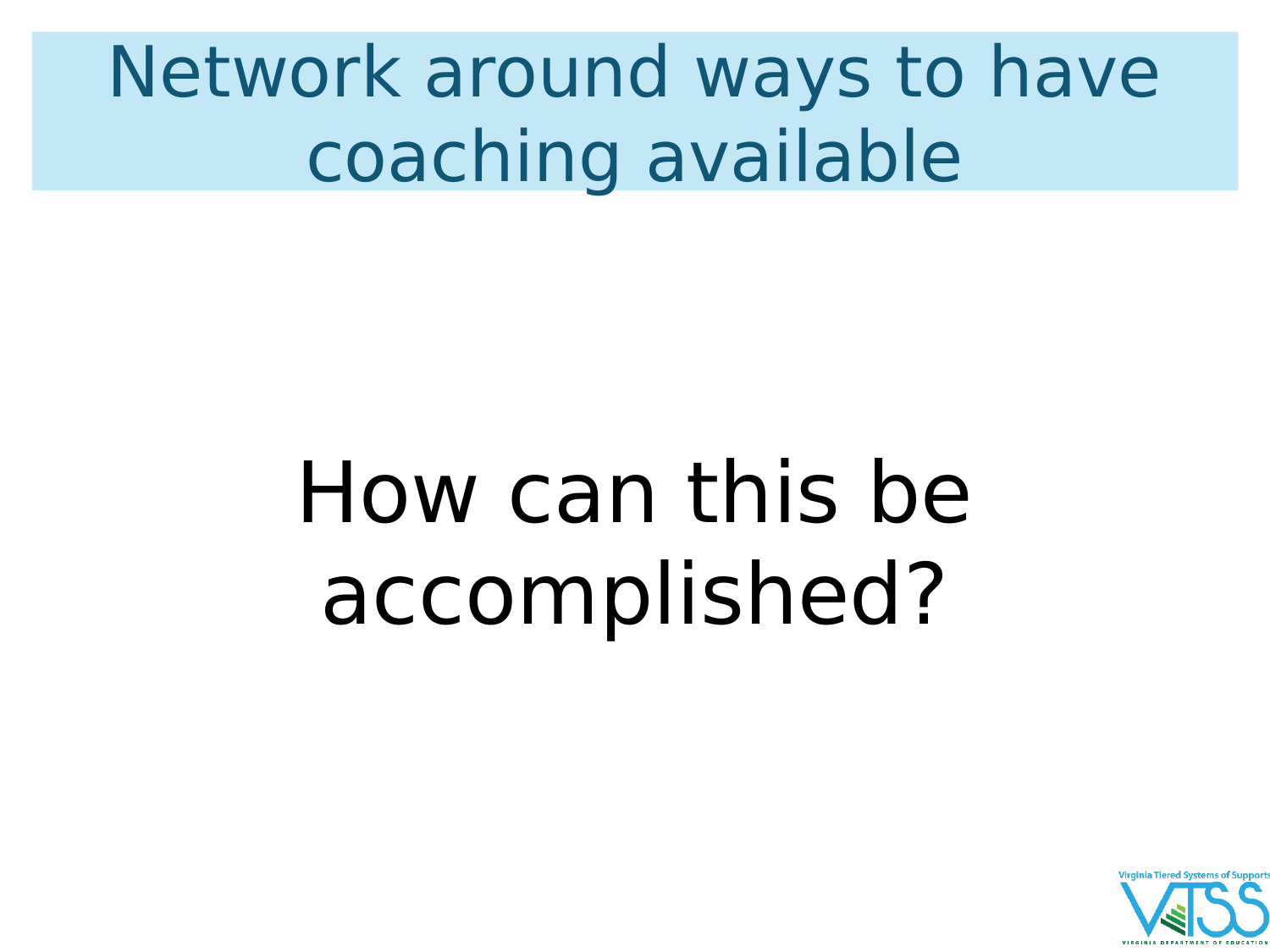

# Network around ways to have coaching available
How can this be accomplished?